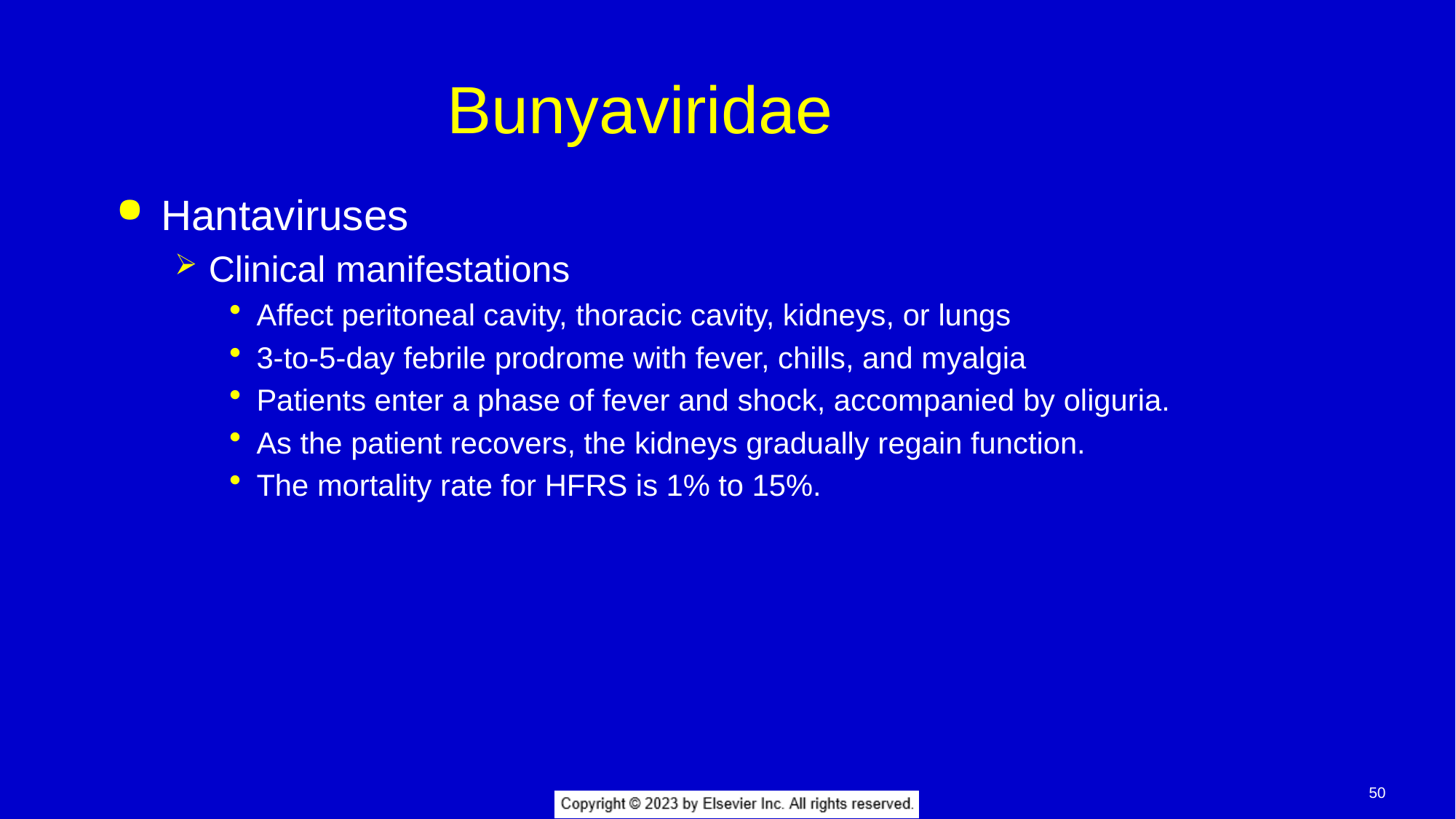

# Bunyaviridae
Hantaviruses
Clinical manifestations
Affect peritoneal cavity, thoracic cavity, kidneys, or lungs
3-to-5-day febrile prodrome with fever, chills, and myalgia
Patients enter a phase of fever and shock, accompanied by oliguria.
As the patient recovers, the kidneys gradually regain function.
The mortality rate for HFRS is 1% to 15%.